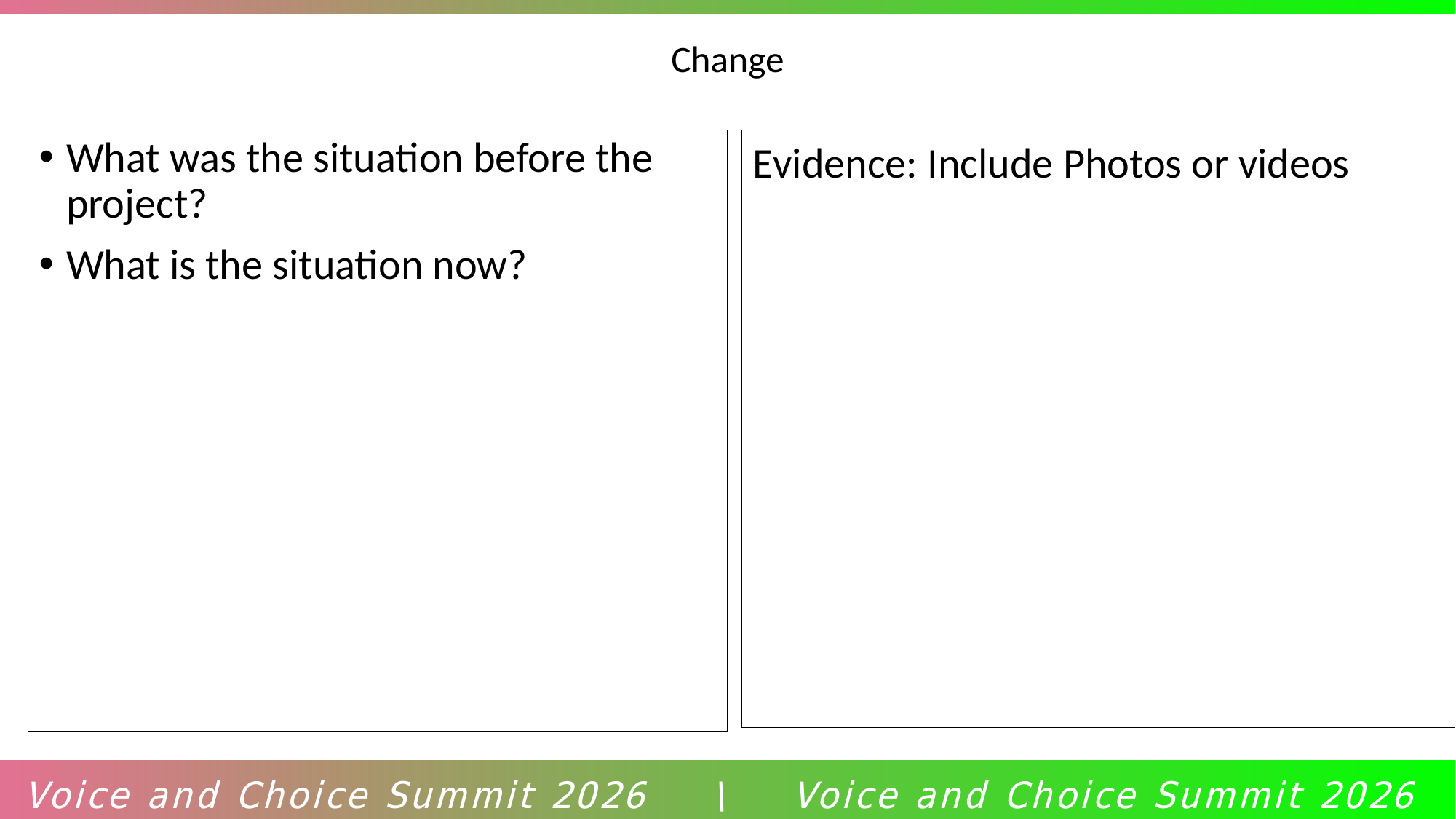

Change

What was the situation before the project?
What is the situation now?
Evidence: Include Photos or videos

Voice and Choice Summit 2026    \    Voice and Choice Summit 2026